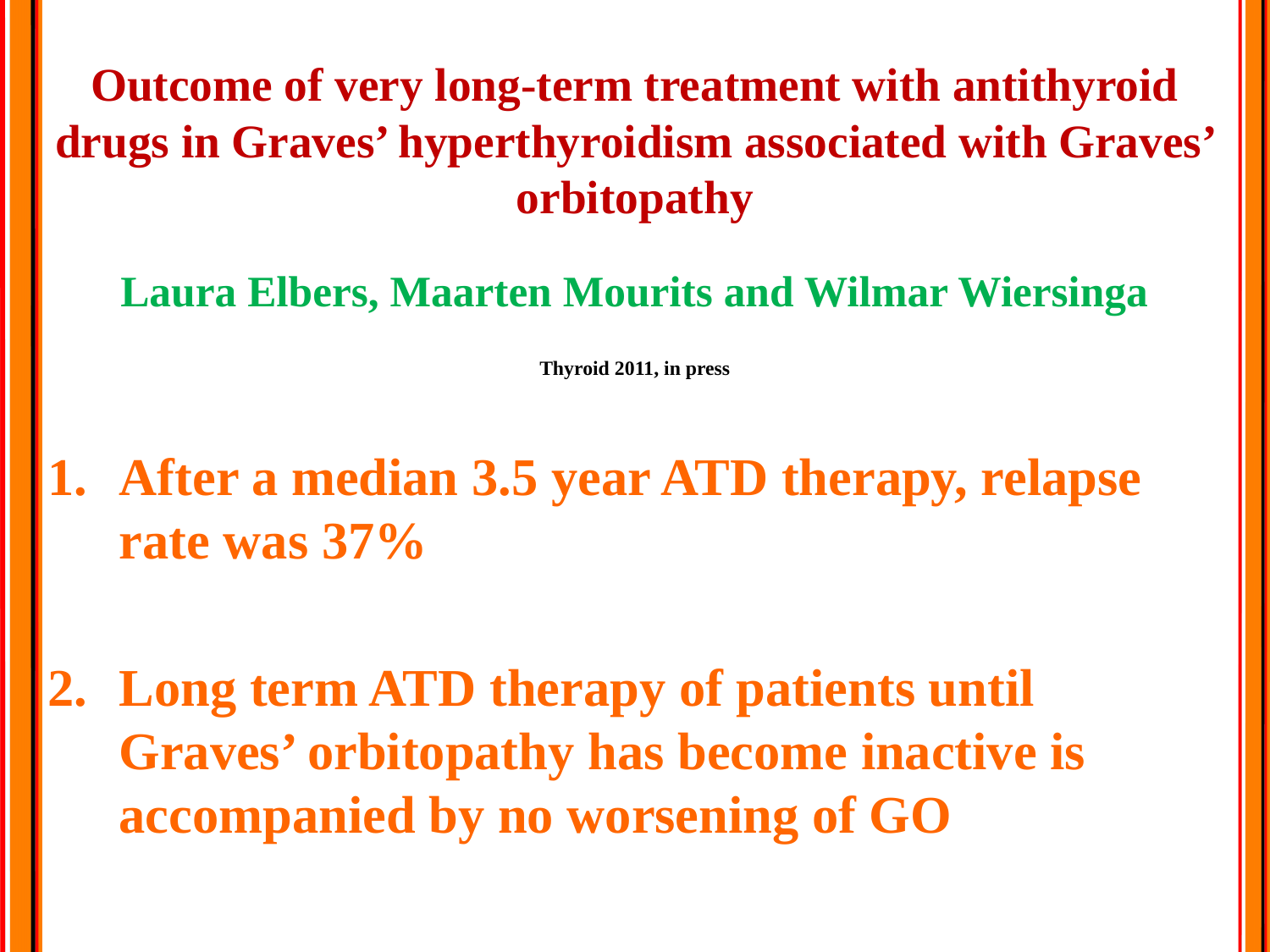

# Outcome of very long-term treatment with antithyroid drugs in Graves’ hyperthyroidism associated with Graves’ orbitopathy Laura Elbers, Maarten Mourits and Wilmar Wiersinga Thyroid 2011, in press
After a median 3.5 year ATD therapy, relapse rate was 37%

Long term ATD therapy of patients until Graves’ orbitopathy has become inactive is accompanied by no worsening of GO